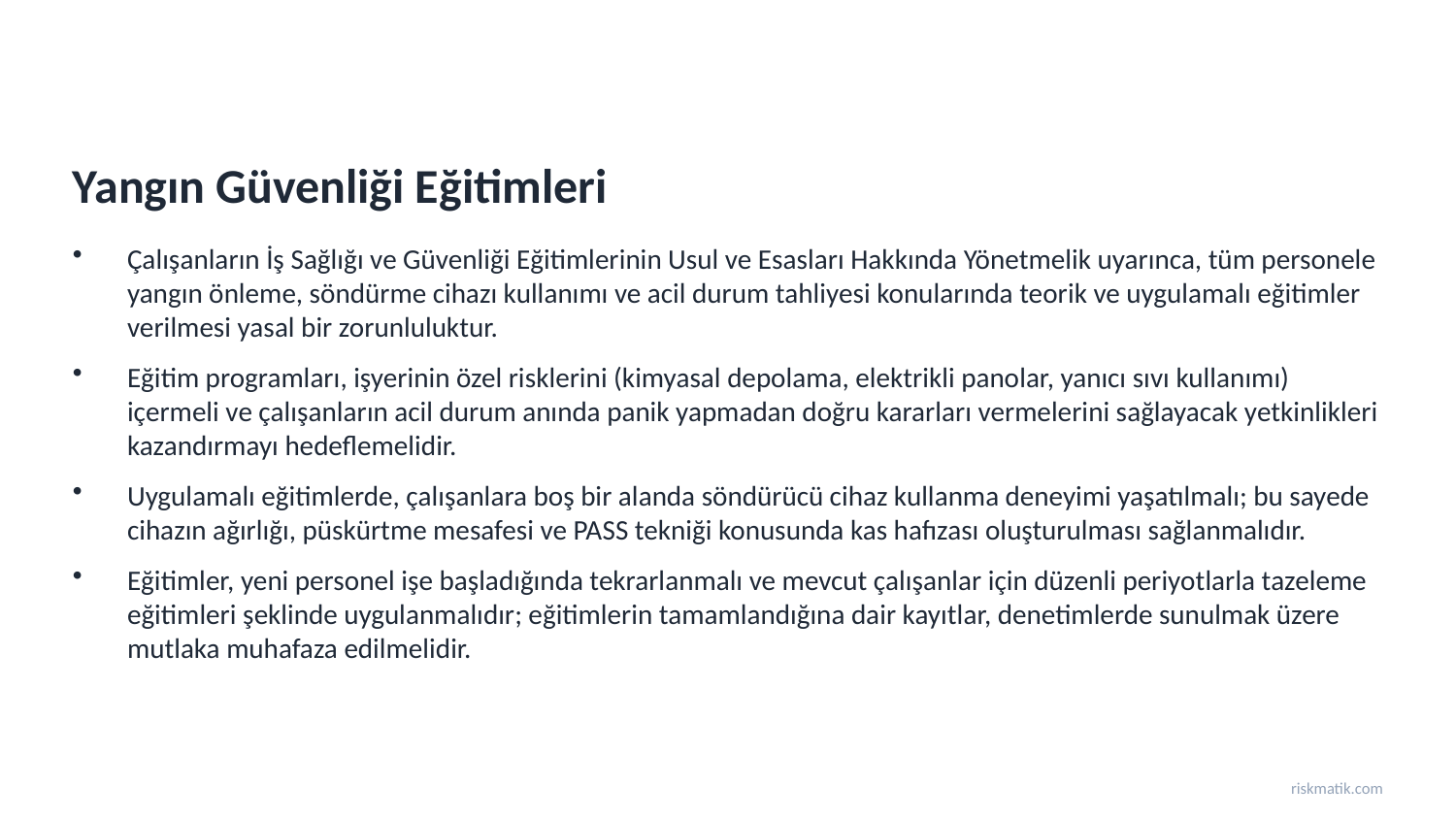

Yangın Güvenliği Eğitimleri
Çalışanların İş Sağlığı ve Güvenliği Eğitimlerinin Usul ve Esasları Hakkında Yönetmelik uyarınca, tüm personele yangın önleme, söndürme cihazı kullanımı ve acil durum tahliyesi konularında teorik ve uygulamalı eğitimler verilmesi yasal bir zorunluluktur.
Eğitim programları, işyerinin özel risklerini (kimyasal depolama, elektrikli panolar, yanıcı sıvı kullanımı) içermeli ve çalışanların acil durum anında panik yapmadan doğru kararları vermelerini sağlayacak yetkinlikleri kazandırmayı hedeflemelidir.
Uygulamalı eğitimlerde, çalışanlara boş bir alanda söndürücü cihaz kullanma deneyimi yaşatılmalı; bu sayede cihazın ağırlığı, püskürtme mesafesi ve PASS tekniği konusunda kas hafızası oluşturulması sağlanmalıdır.
Eğitimler, yeni personel işe başladığında tekrarlanmalı ve mevcut çalışanlar için düzenli periyotlarla tazeleme eğitimleri şeklinde uygulanmalıdır; eğitimlerin tamamlandığına dair kayıtlar, denetimlerde sunulmak üzere mutlaka muhafaza edilmelidir.
riskmatik.com